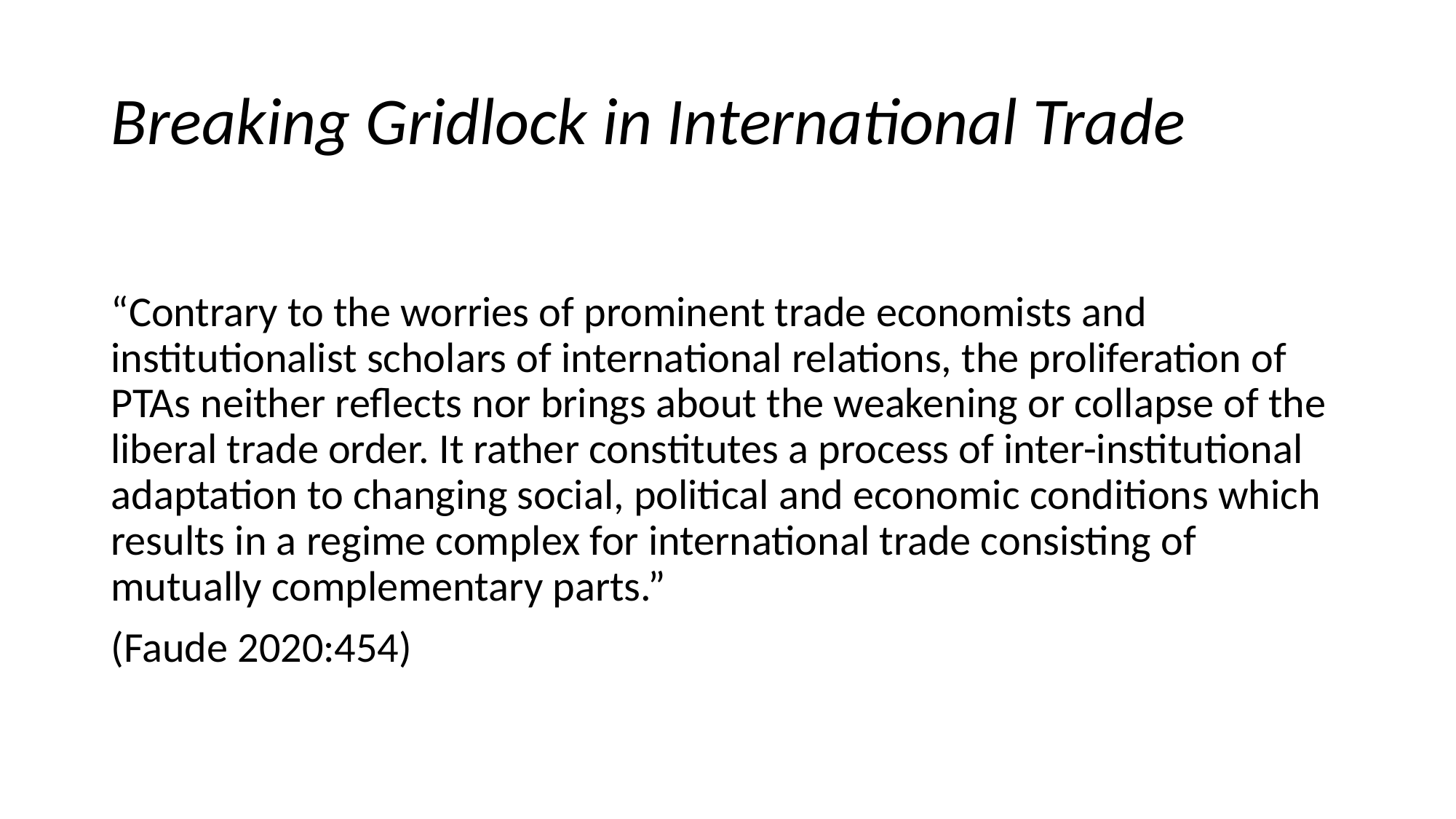

# Breaking Gridlock in International Trade

“Contrary to the worries of prominent trade economists and institutionalist scholars of international relations, the proliferation of PTAs neither reflects nor brings about the weakening or collapse of the liberal trade order. It rather constitutes a process of inter-institutional adaptation to changing social, political and economic conditions which results in a regime complex for international trade consisting of mutually complementary parts.”
(Faude 2020:454)